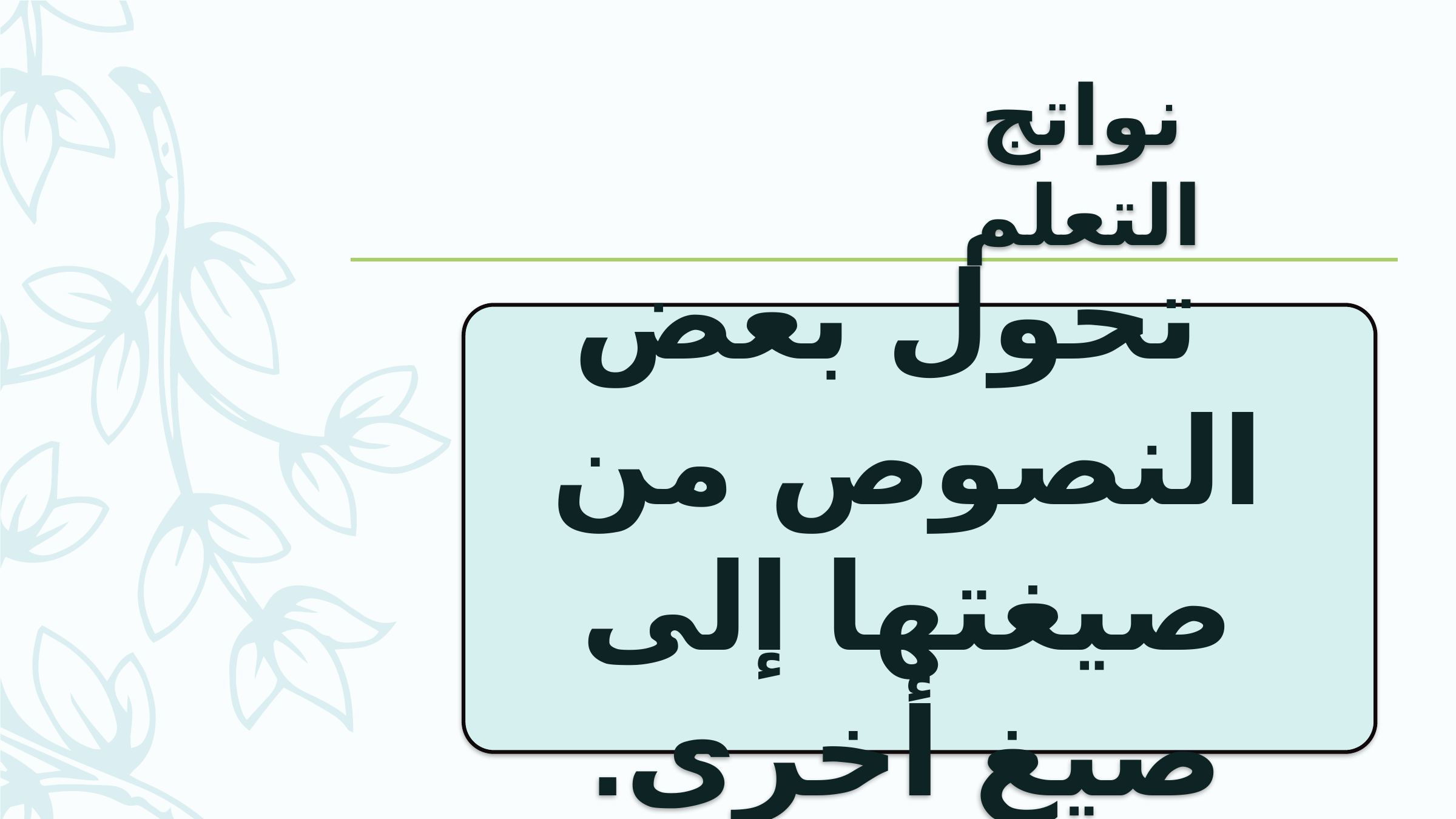

نواتج التعلم
 تحول بعض النصوص من صيغتها إلى صيغ أخرى.